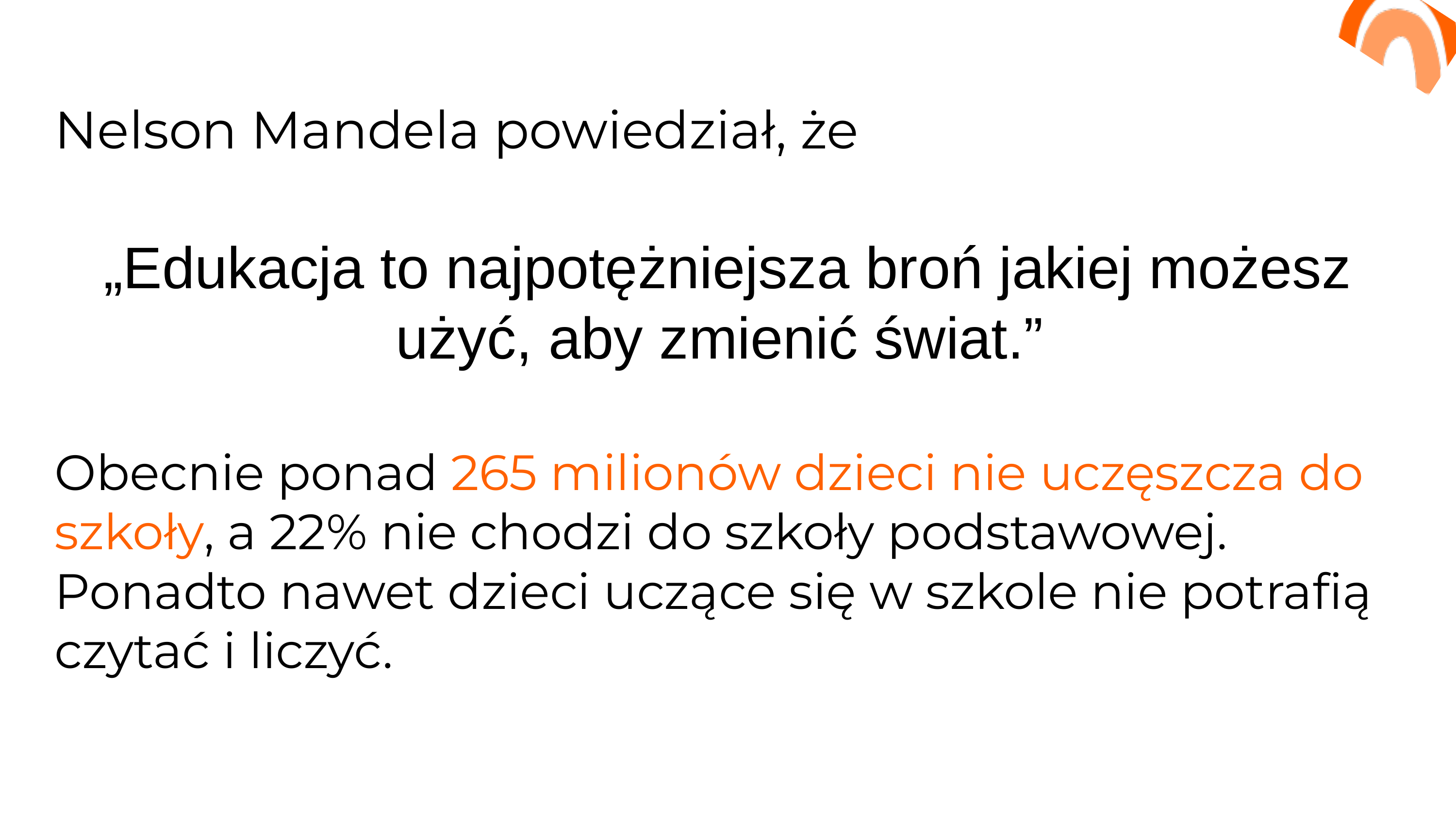

Nelson Mandela powiedział, że

„Edukacja to najpotężniejsza broń jakiej możesz użyć, aby zmienić świat.”

Obecnie ponad 265 milionów dzieci nie uczęszcza do szkoły, a 22% nie chodzi do szkoły podstawowej. Ponadto nawet dzieci uczące się w szkole nie potrafią czytać i liczyć.